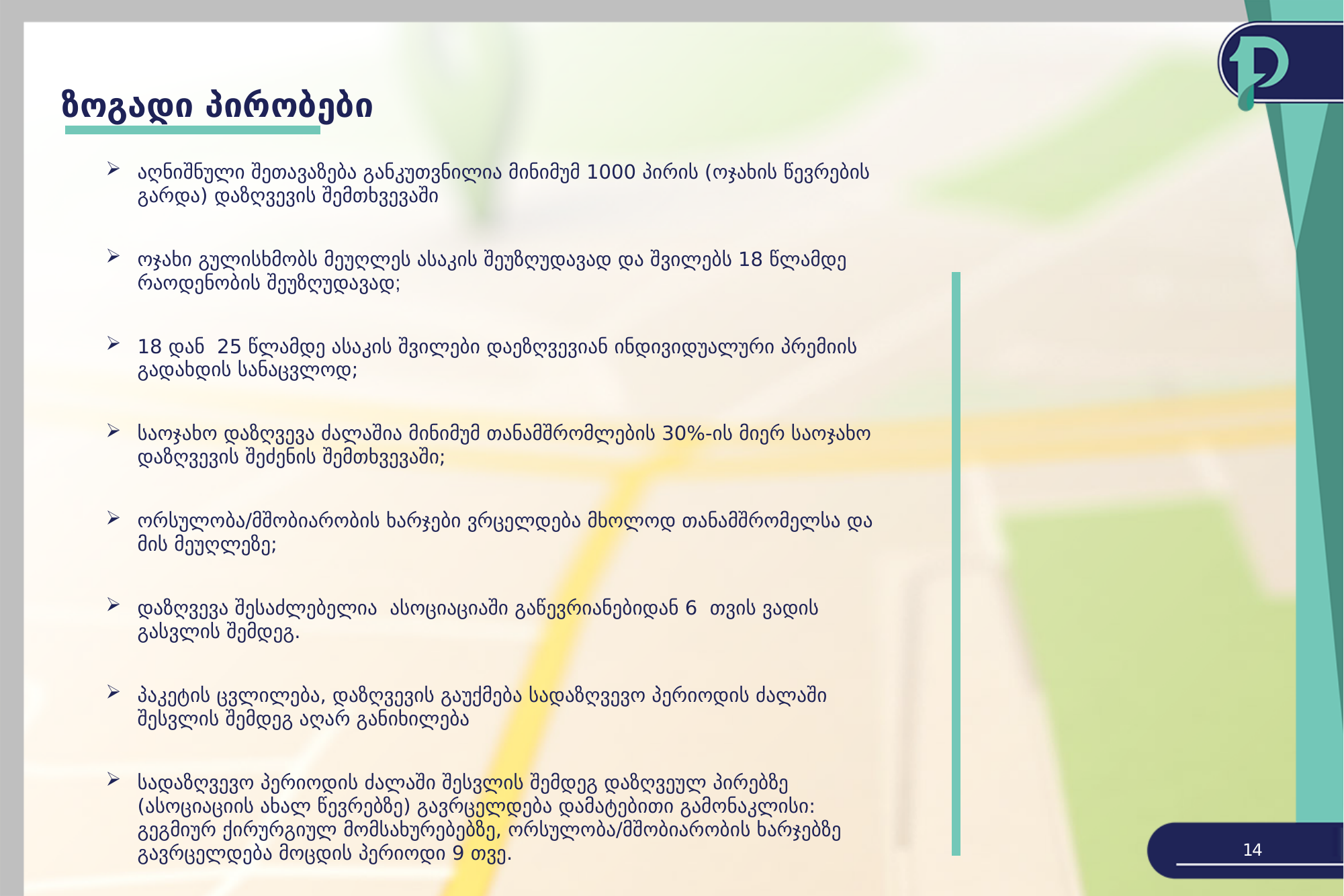

ზოგადი პირობები

აღნიშნული შეთავაზება განკუთვნილია მინიმუმ 1000 პირის (ოჯახის წევრების გარდა) დაზღვევის შემთხვევაში

ოჯახი გულისხმობს მეუღლეს ასაკის შეუზღუდავად და შვილებს 18 წლამდე რაოდენობის შეუზღუდავად;

18 დან  25 წლამდე ასაკის შვილები დაეზღვევიან ინდივიდუალური პრემიის გადახდის სანაცვლოდ;

საოჯახო დაზღვევა ძალაშია მინიმუმ თანამშრომლების 30%-ის მიერ საოჯახო დაზღვევის შეძენის შემთხვევაში;

ორსულობა/მშობიარობის ხარჯები ვრცელდება მხოლოდ თანამშრომელსა და მის მეუღლეზე;

დაზღვევა შესაძლებელია  ასოციაციაში გაწევრიანებიდან 6  თვის ვადის გასვლის შემდეგ.

პაკეტის ცვლილება, დაზღვევის გაუქმება სადაზღვევო პერიოდის ძალაში შესვლის შემდეგ აღარ განიხილება

სადაზღვევო პერიოდის ძალაში შესვლის შემდეგ დაზღვეულ პირებზე (ასოციაციის ახალ წევრებზე) გავრცელდება დამატებითი გამონაკლისი: გეგმიურ ქირურგიულ მომსახურებებზე, ორსულობა/მშობიარობის ხარჯებზე გავრცელდება მოცდის პერიოდი 9 თვე.

14